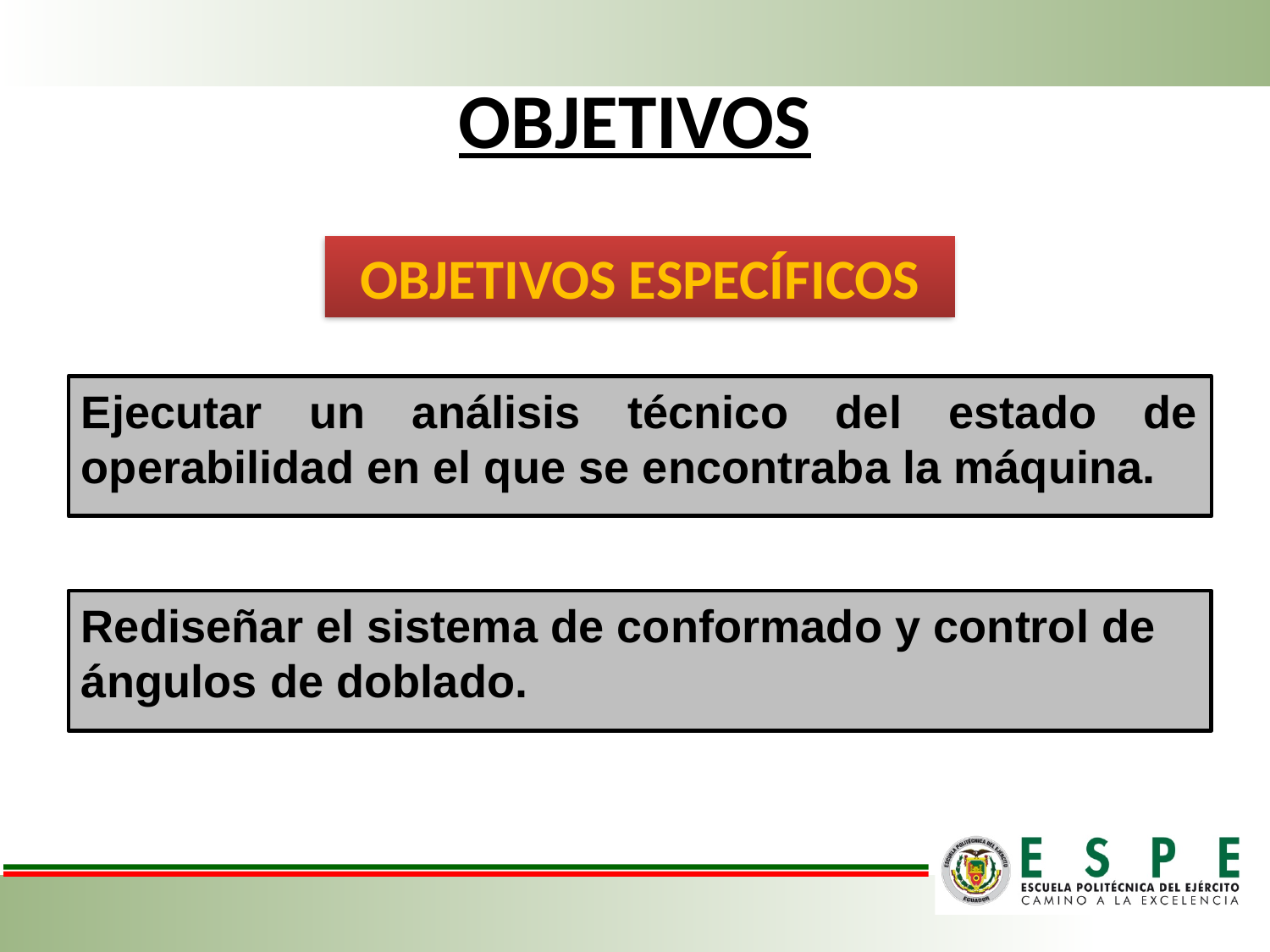

# OBJETIVOS
OBJETIVOS ESPECÍFICOS
Ejecutar un análisis técnico del estado de operabilidad en el que se encontraba la máquina.
Rediseñar el sistema de conformado y control de ángulos de doblado.